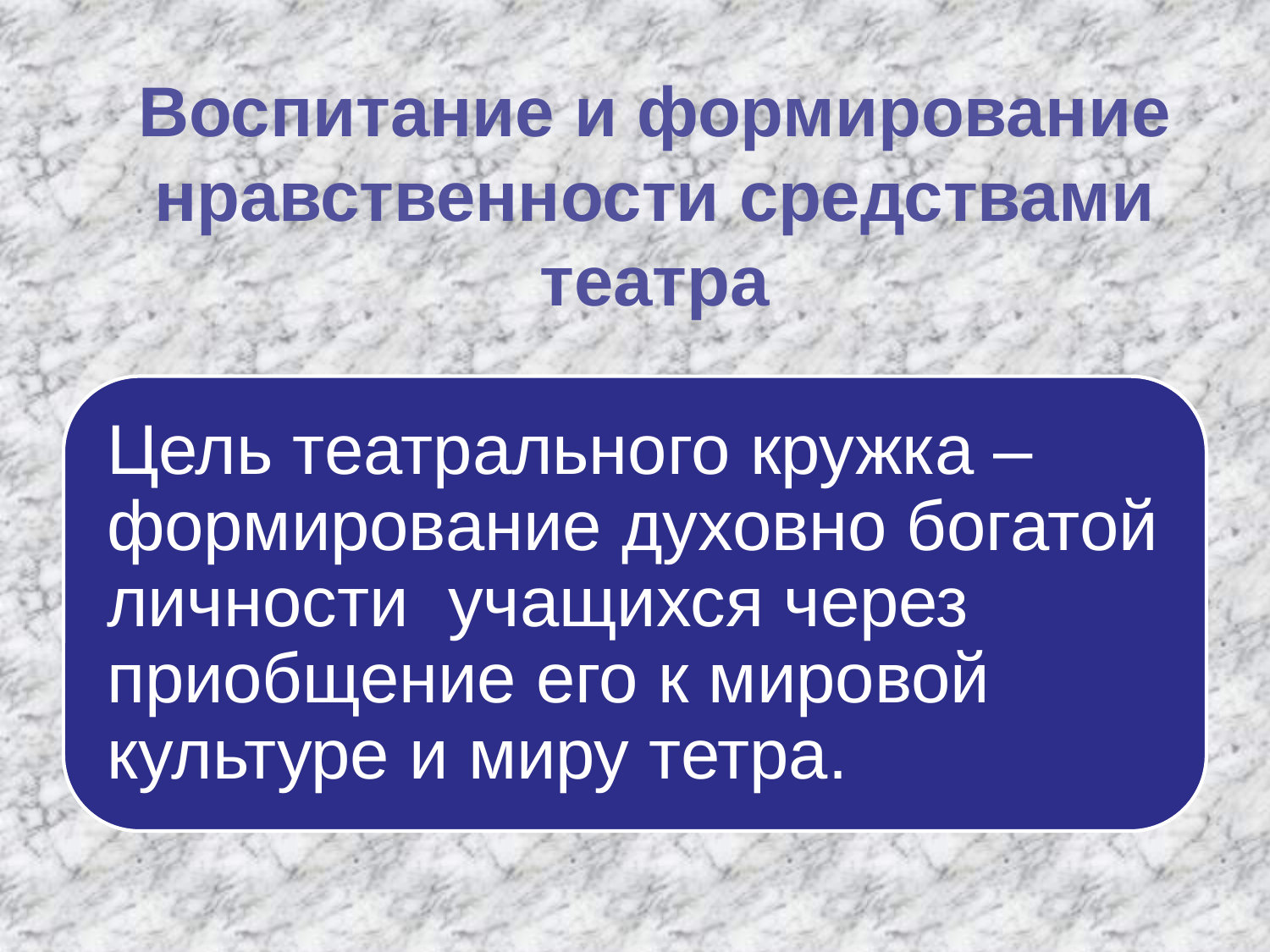

Воспитание и формирование нравственности средствами театра
Цель театрального кружка – формирование духовно богатой личности  учащихся через приобщение его к мировой культуре и миру тетра.